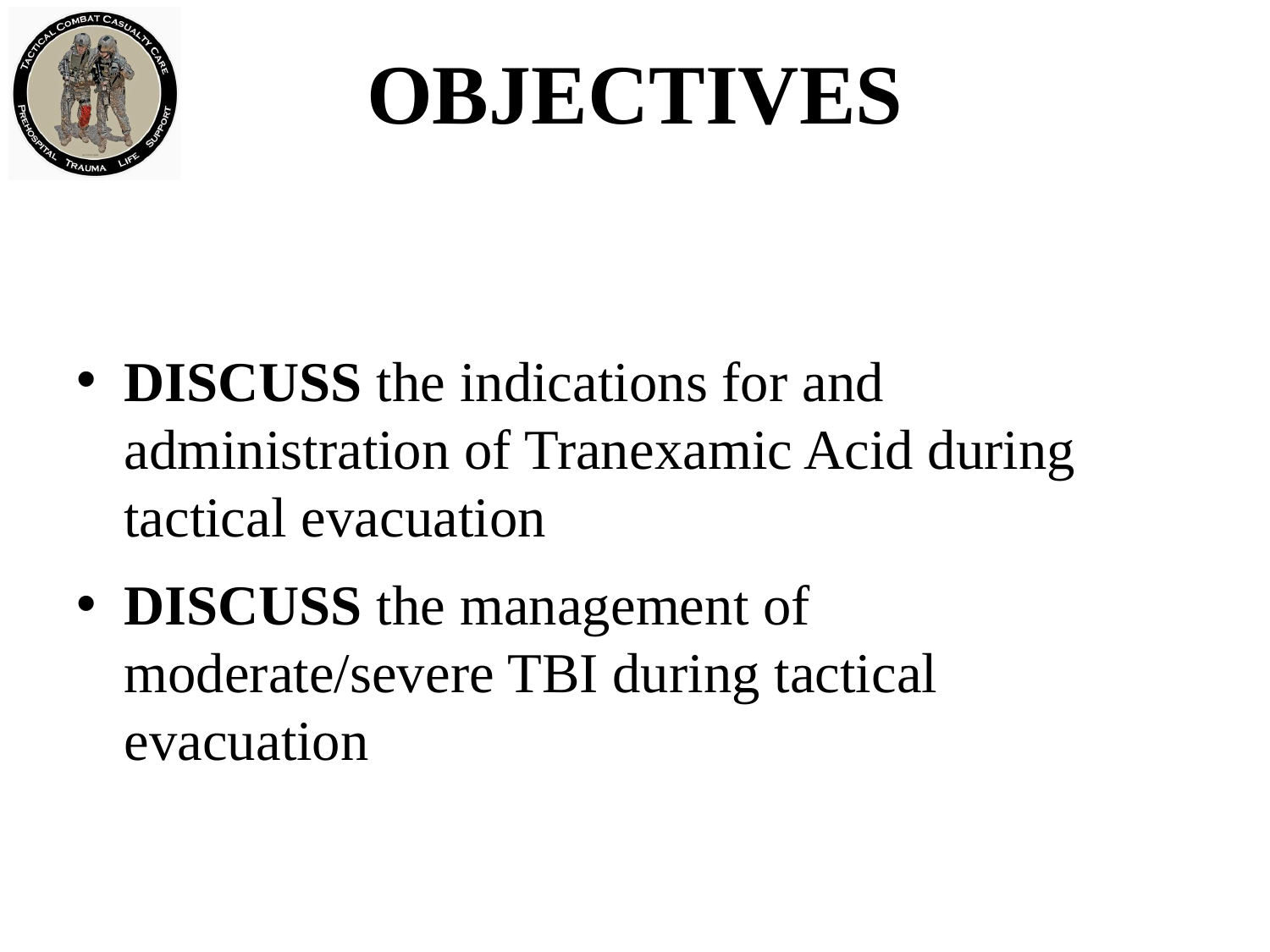

# OBJECTIVES
DISCUSS the indications for and administration of Tranexamic Acid during tactical evacuation
DISCUSS the management of moderate/severe TBI during tactical evacuation